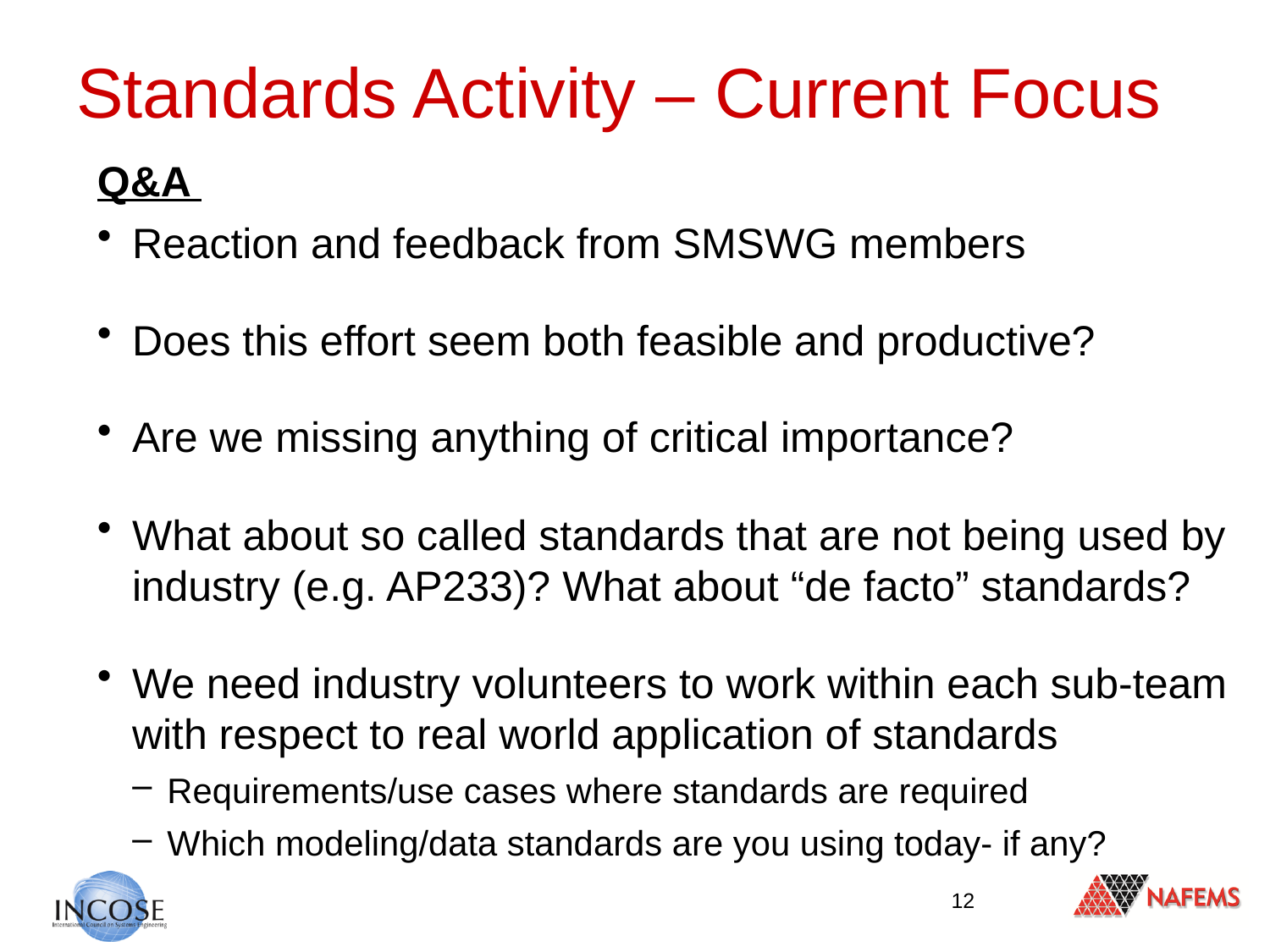

# Standards Activity – Current Focus
Q&A
Reaction and feedback from SMSWG members

Does this effort seem both feasible and productive?

Are we missing anything of critical importance?

What about so called standards that are not being used by industry (e.g. AP233)? What about “de facto” standards?

We need industry volunteers to work within each sub-team with respect to real world application of standards
Requirements/use cases where standards are required
Which modeling/data standards are you using today- if any?

12